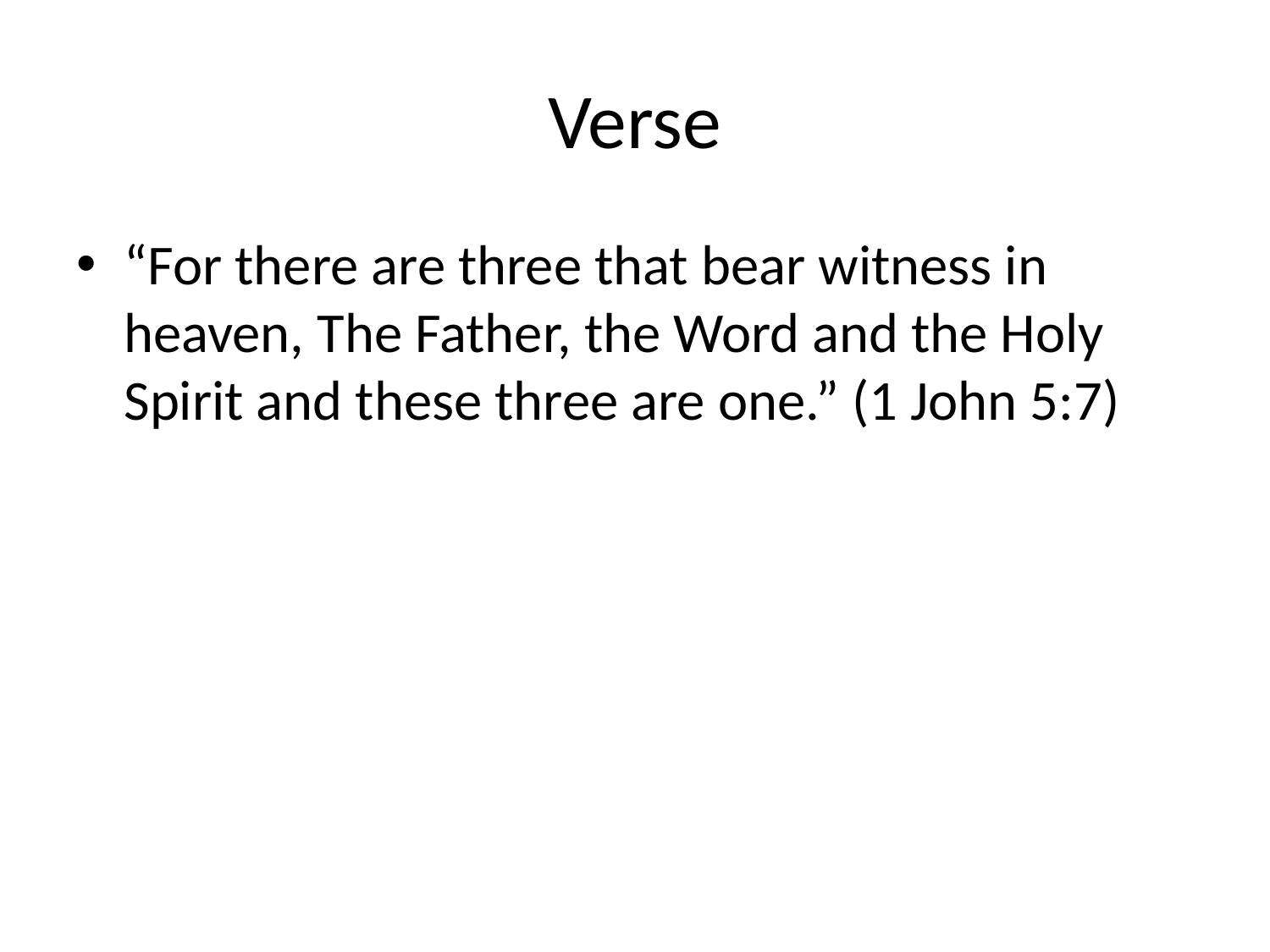

# Verse
“For there are three that bear witness in heaven, The Father, the Word and the Holy Spirit and these three are one.” (1 John 5:7)